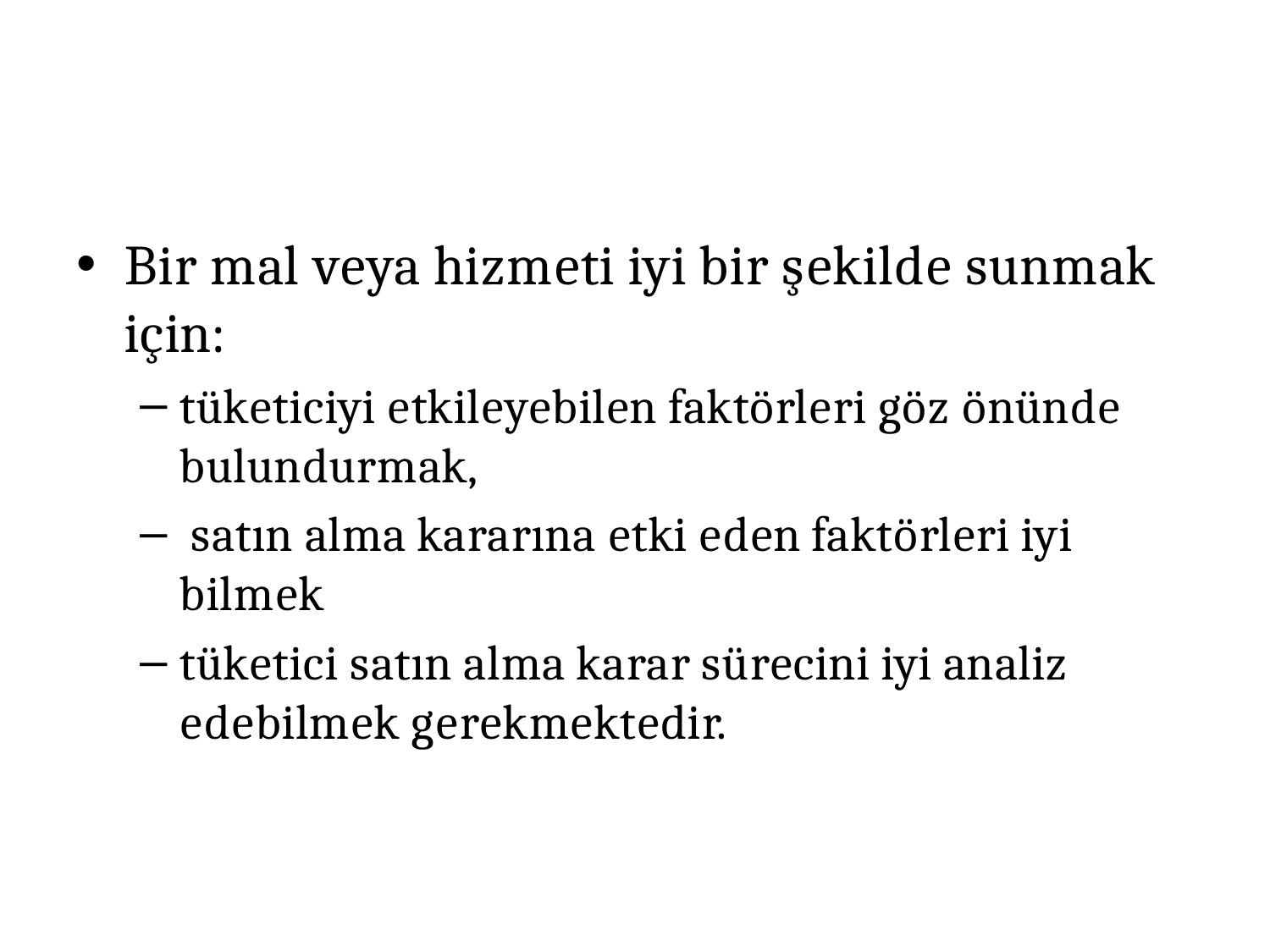

#
Bir mal veya hizmeti iyi bir şekilde sunmak için:
tüketiciyi etkileyebilen faktörleri göz önünde bulundurmak,
 satın alma kararına etki eden faktörleri iyi bilmek
tüketici satın alma karar sürecini iyi analiz edebilmek gerekmektedir.